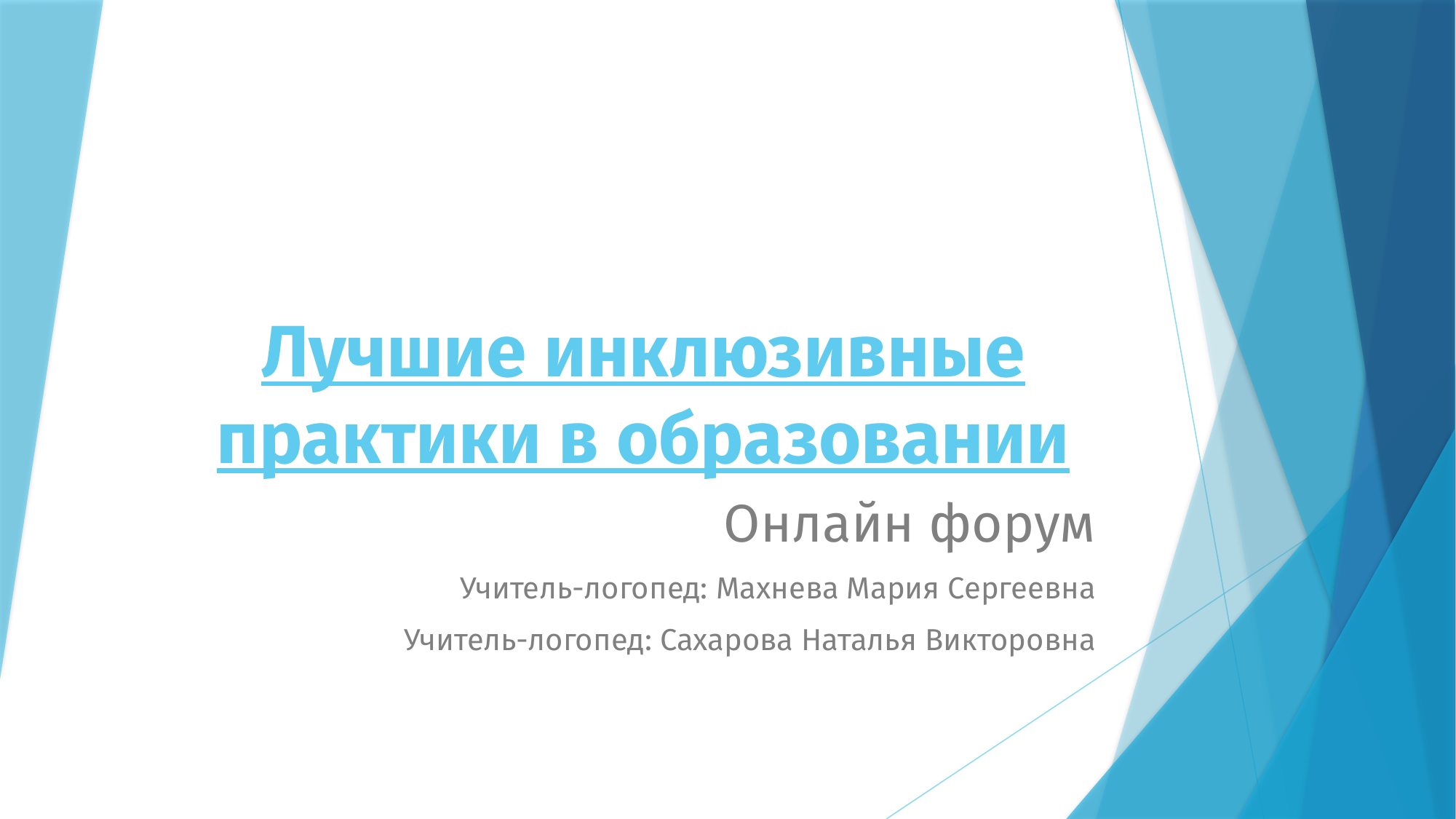

# Лучшие инклюзивные практики в образовании
Онлайн форум
Учитель-логопед: Махнева Мария Сергеевна
Учитель-логопед: Сахарова Наталья Викторовна